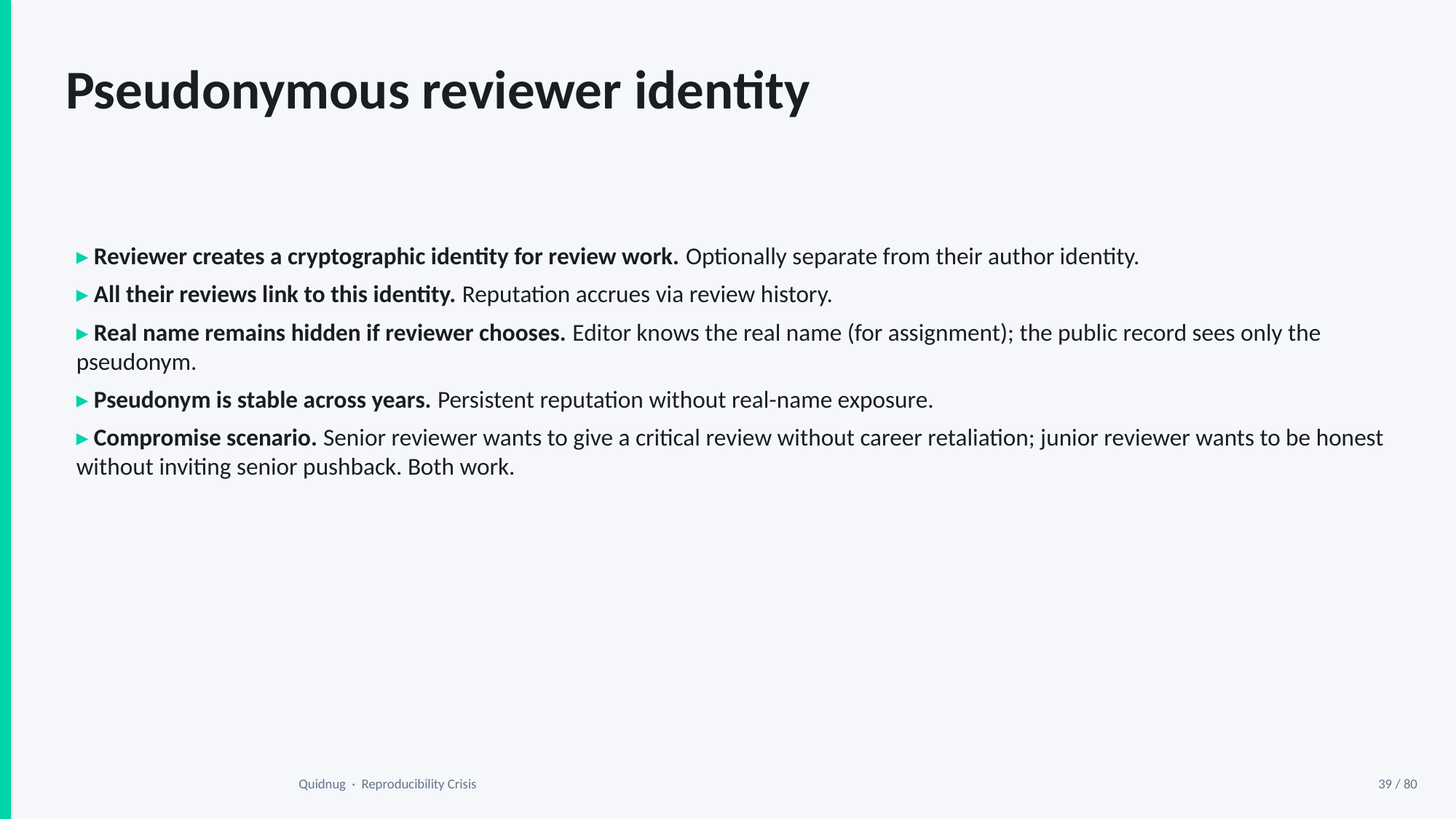

Pseudonymous reviewer identity
▸ Reviewer creates a cryptographic identity for review work. Optionally separate from their author identity.
▸ All their reviews link to this identity. Reputation accrues via review history.
▸ Real name remains hidden if reviewer chooses. Editor knows the real name (for assignment); the public record sees only the pseudonym.
▸ Pseudonym is stable across years. Persistent reputation without real-name exposure.
▸ Compromise scenario. Senior reviewer wants to give a critical review without career retaliation; junior reviewer wants to be honest without inviting senior pushback. Both work.
Quidnug  ·  Reproducibility Crisis
39 / 80